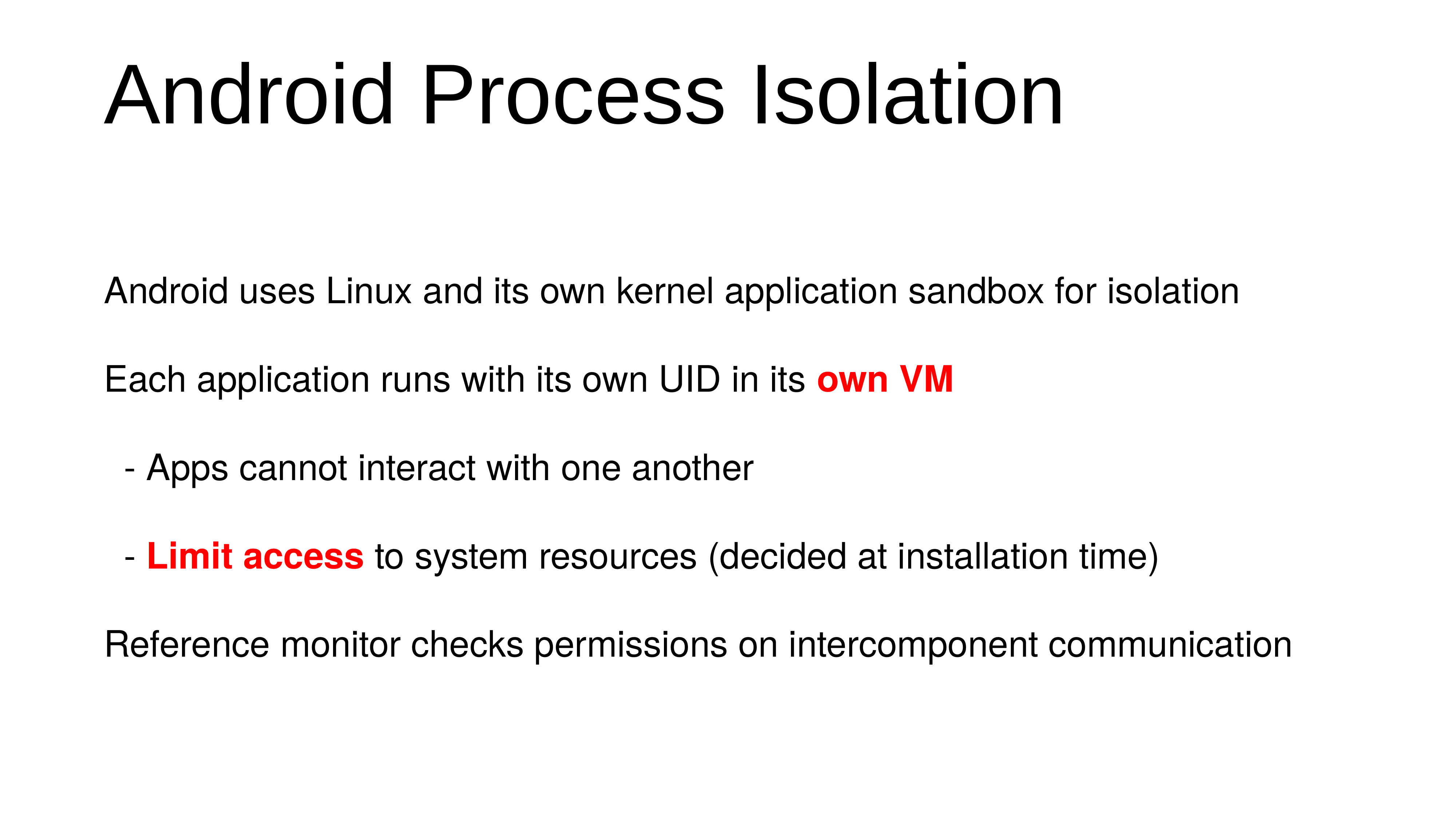

# Android Process Isolation
Android uses Linux and its own kernel application sandbox for isolation
Each application runs with its own UID in its own VM
  - Apps cannot interact with one another
  - Limit access to system resources (decided at installation time)
Reference monitor checks permissions on intercomponent communication